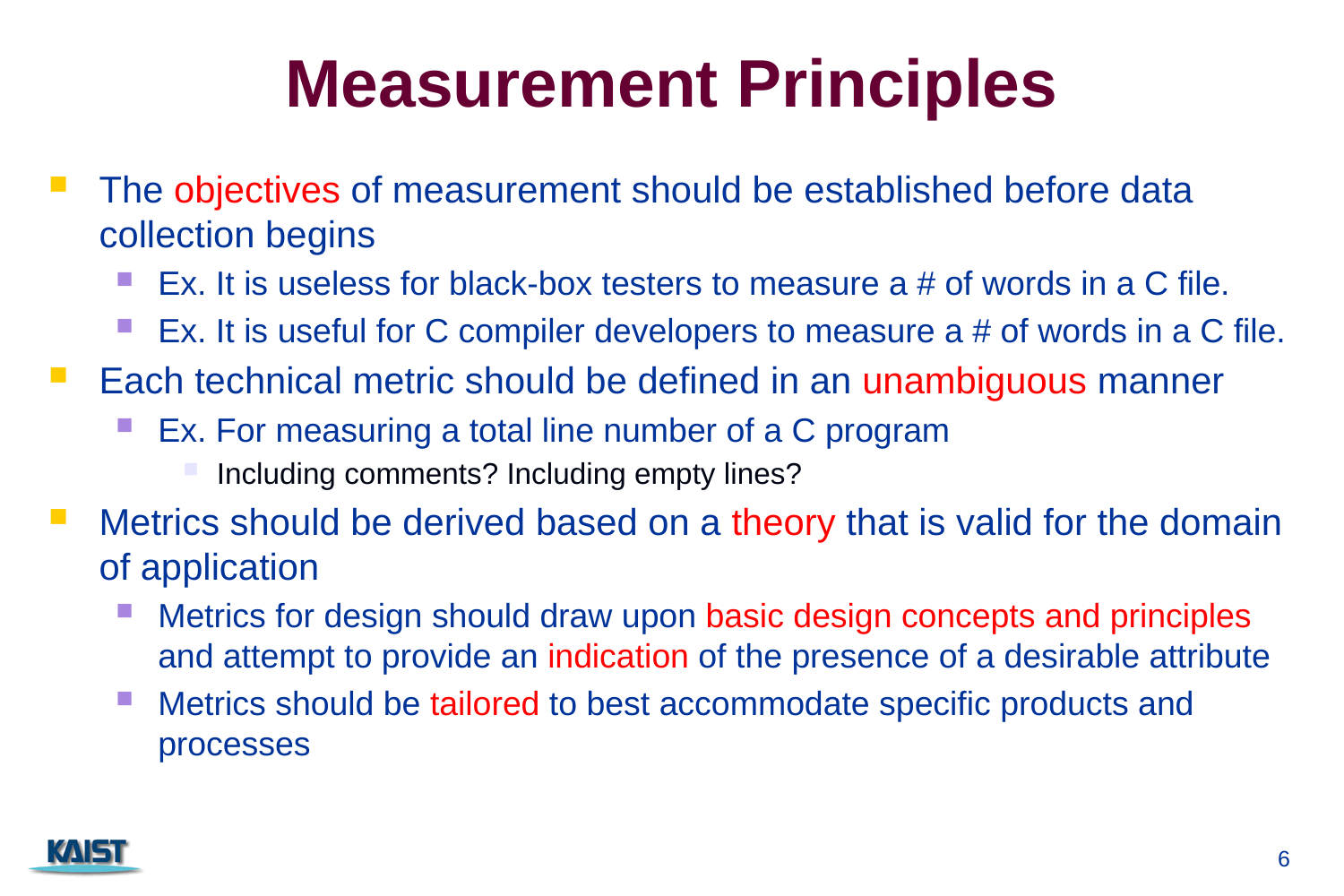

# Measurement Principles
The objectives of measurement should be established before data collection begins
Ex. It is useless for black-box testers to measure a # of words in a C file.
Ex. It is useful for C compiler developers to measure a # of words in a C file.
Each technical metric should be defined in an unambiguous manner
Ex. For measuring a total line number of a C program
Including comments? Including empty lines?
Metrics should be derived based on a theory that is valid for the domain of application
Metrics for design should draw upon basic design concepts and principles and attempt to provide an indication of the presence of a desirable attribute
Metrics should be tailored to best accommodate specific products and processes
6